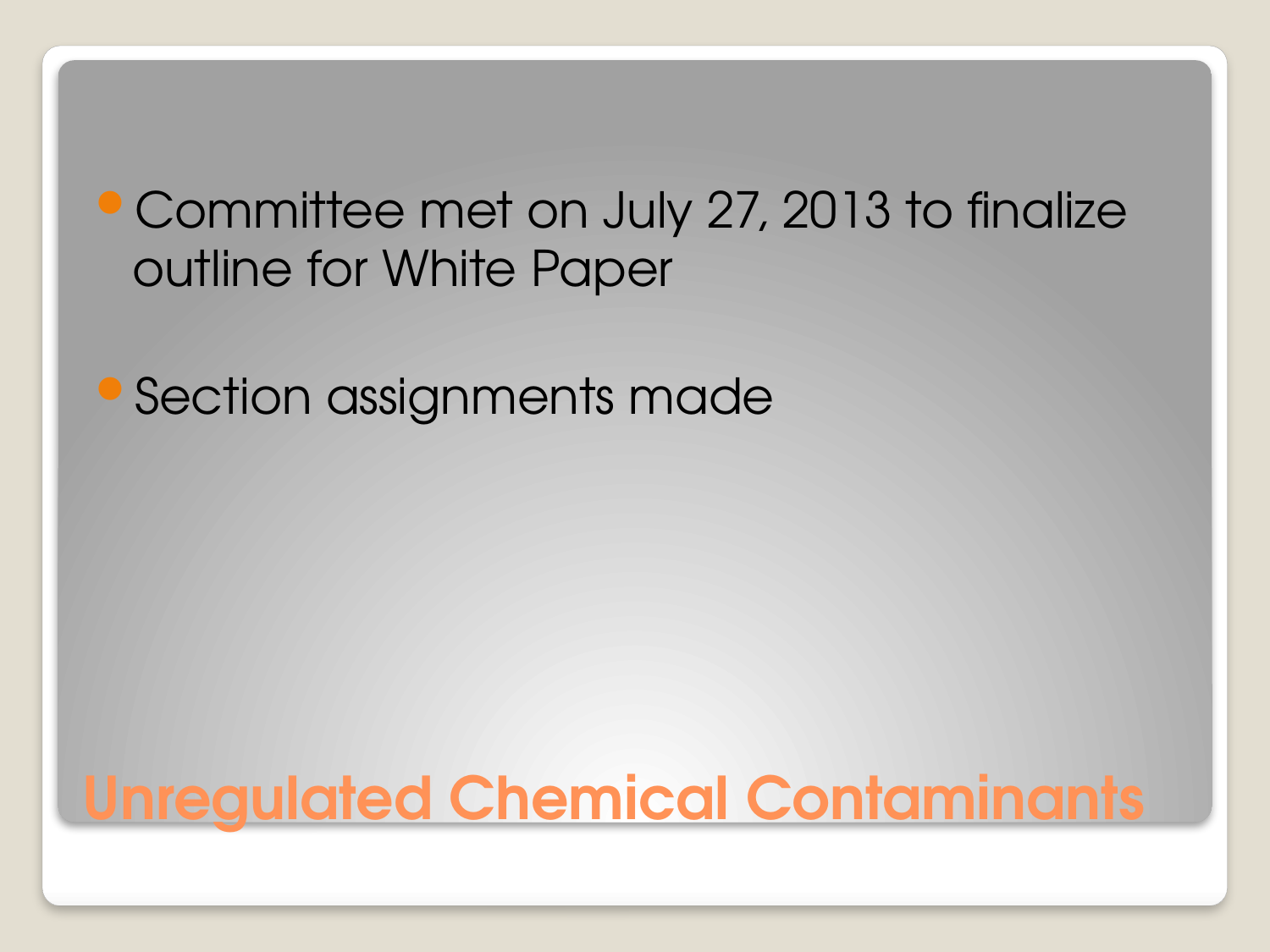

Committee met on July 27, 2013 to finalize outline for White Paper

Section assignments made

# Unregulated Chemical Contaminants